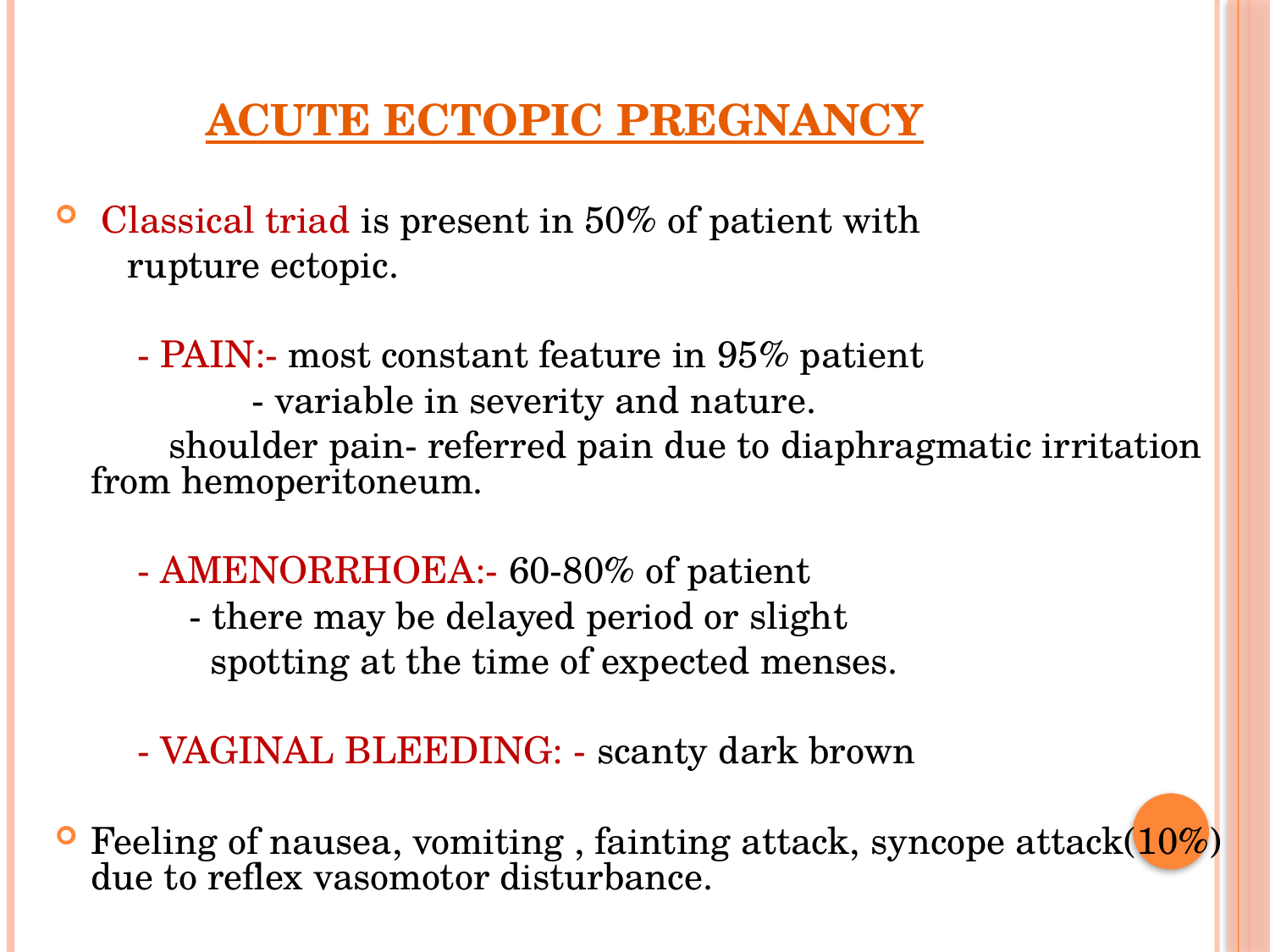

ACUTE ECTOPIC PREGNANCY

 Classical triad is present in 50% of patient with
       rupture ectopic.

        - PAIN:- most constant feature in 95% patient
                   - variable in severity and nature.
           shoulder pain- referred pain due to diaphragmatic irritation from hemoperitoneum.

        - AMENORRHOEA:- 60-80% of patient
             - there may be delayed period or slight
               spotting at the time of expected menses.

        - VAGINAL BLEEDING: - scanty dark brown

Feeling of nausea, vomiting , fainting attack, syncope attack(10%) due to reflex vasomotor disturbance.